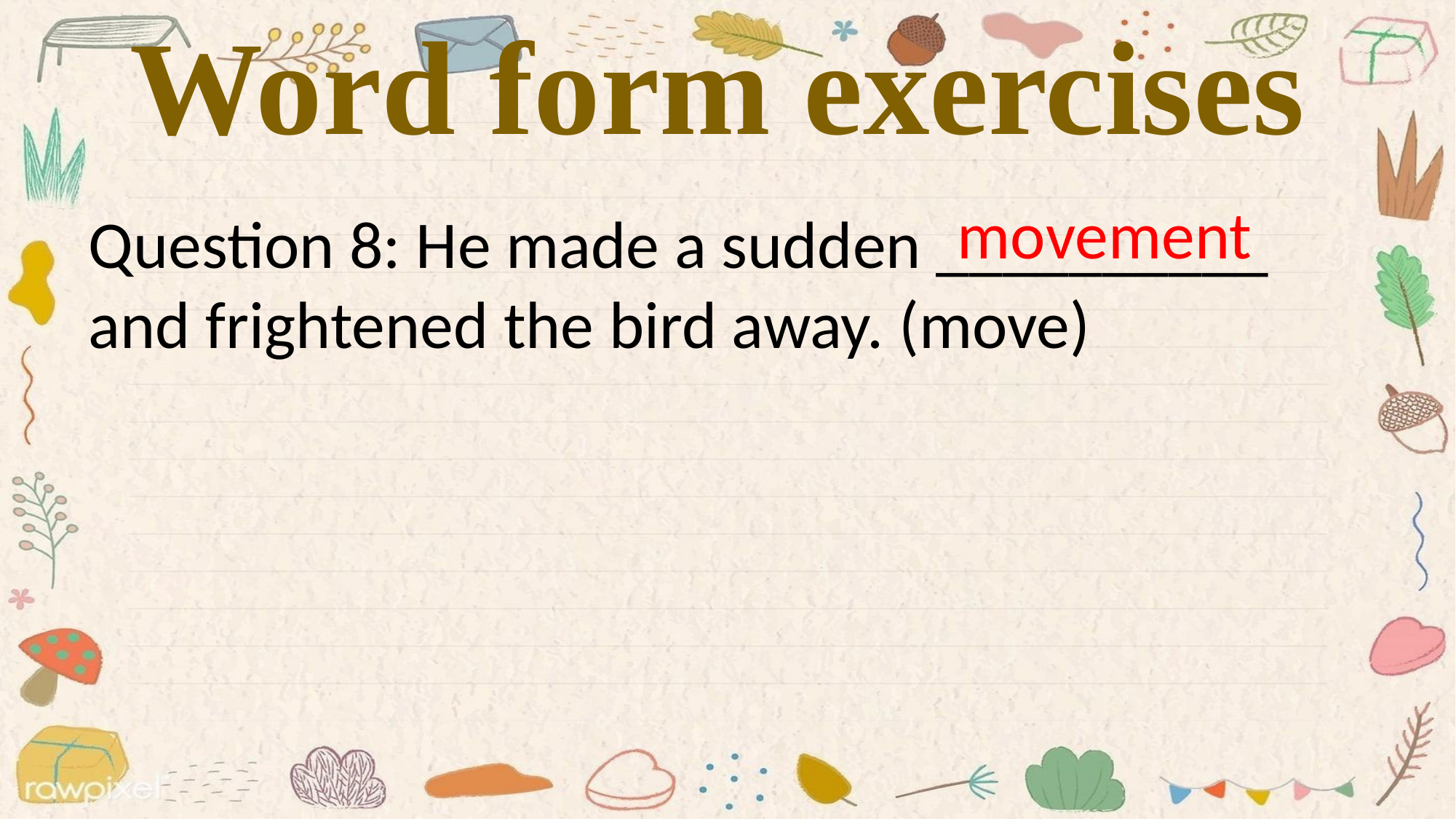

Word form exercises
movement
Question 8: He made a sudden __________ and frightened the bird away. (move)